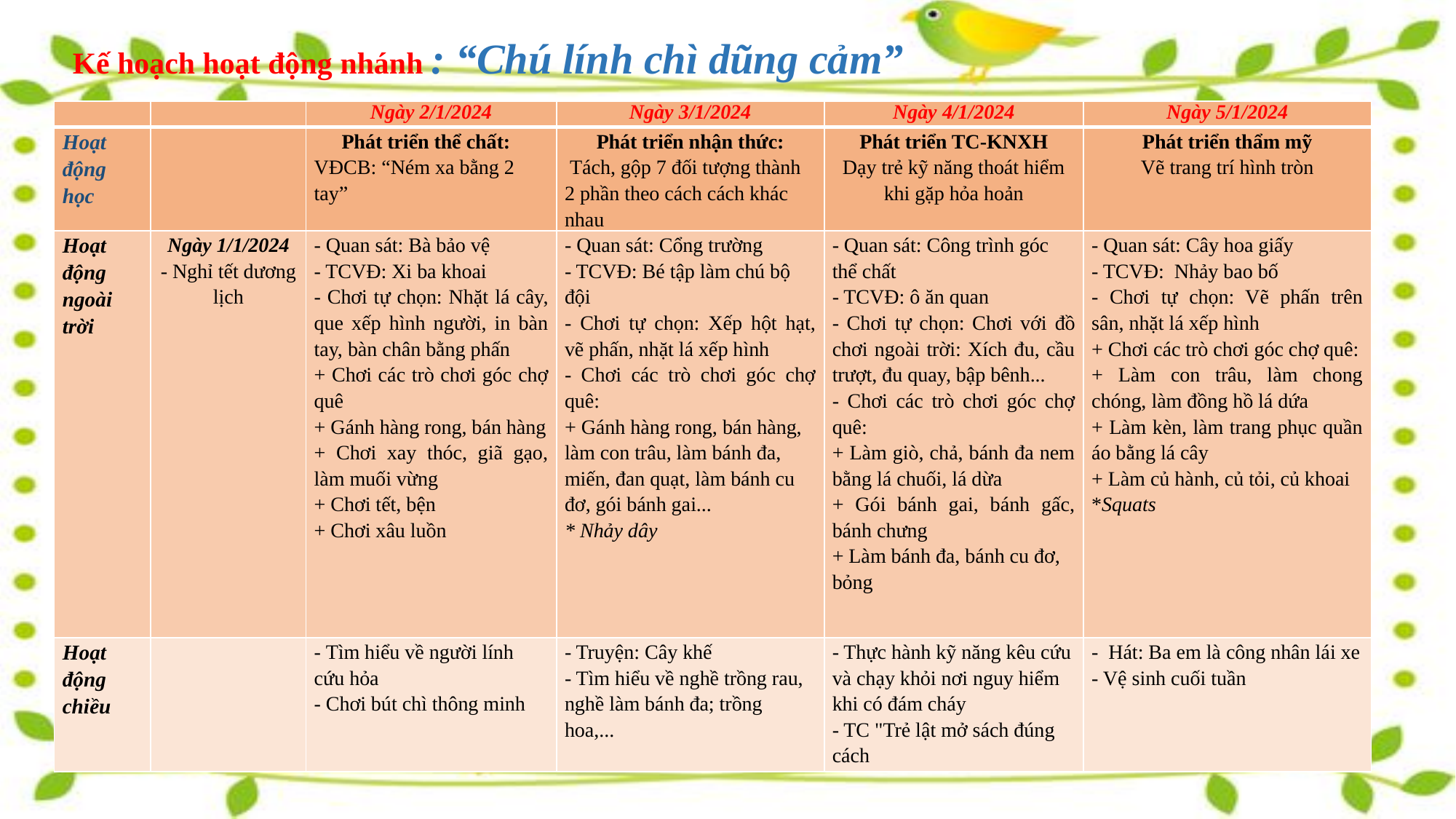

Kế hoạch hoạt động nhánh : “Chú lính chì dũng cảm”
|  |  | Ngày 2/1/2024 | Ngày 3/1/2024 | Ngày 4/1/2024 | Ngày 5/1/2024 |
| --- | --- | --- | --- | --- | --- |
| Hoạt động học |  | Phát triển thể chất: VĐCB: “Ném xa bằng 2 tay” | Phát triển nhận thức: Tách, gộp 7 đối tượng thành 2 phần theo cách cách khác nhau | Phát triển TC-KNXH Dạy trẻ kỹ năng thoát hiểm khi gặp hỏa hoản | Phát triển thẩm mỹ Vẽ trang trí hình tròn |
| Hoạt động ngoài trời | Ngày 1/1/2024 - Nghỉ tết dương lịch | - Quan sát: Bà bảo vệ - TCVĐ: Xi ba khoai - Chơi tự chọn: Nhặt lá cây, que xếp hình người, in bàn tay, bàn chân bằng phấn + Chơi các trò chơi góc chợ quê + Gánh hàng rong, bán hàng + Chơi xay thóc, giã gạo, làm muối vừng + Chơi tết, bện + Chơi xâu luồn | - Quan sát: Cổng trường - TCVĐ: Bé tập làm chú bộ đội - Chơi tự chọn: Xếp hột hạt, vẽ phấn, nhặt lá xếp hình - Chơi các trò chơi góc chợ quê: + Gánh hàng rong, bán hàng, làm con trâu, làm bánh đa, miến, đan quạt, làm bánh cu đơ, gói bánh gai... \* Nhảy dây | - Quan sát: Công trình góc thể chất - TCVĐ: ô ăn quan - Chơi tự chọn: Chơi với đồ chơi ngoài trời: Xích đu, cầu trượt, đu quay, bập bênh... - Chơi các trò chơi góc chợ quê: + Làm giò, chả, bánh đa nem bằng lá chuối, lá dừa + Gói bánh gai, bánh gấc, bánh chưng + Làm bánh đa, bánh cu đơ, bỏng | - Quan sát: Cây hoa giấy - TCVĐ: Nhảy bao bố - Chơi tự chọn: Vẽ phấn trên sân, nhặt lá xếp hình + Chơi các trò chơi góc chợ quê: + Làm con trâu, làm chong chóng, làm đồng hồ lá dứa + Làm kèn, làm trang phục quần áo bằng lá cây + Làm củ hành, củ tỏi, củ khoai \*Squats |
| Hoạt động chiều |  | - Tìm hiểu về người lính cứu hỏa - Chơi bút chì thông minh | - Truyện: Cây khế - Tìm hiểu về nghề trồng rau, nghề làm bánh đa; trồng hoa,... | - Thực hành kỹ năng kêu cứu và chạy khỏi nơi nguy hiểm khi có đám cháy - TC "Trẻ lật mở sách đúng cách | - Hát: Ba em là công nhân lái xe - Vệ sinh cuối tuần |